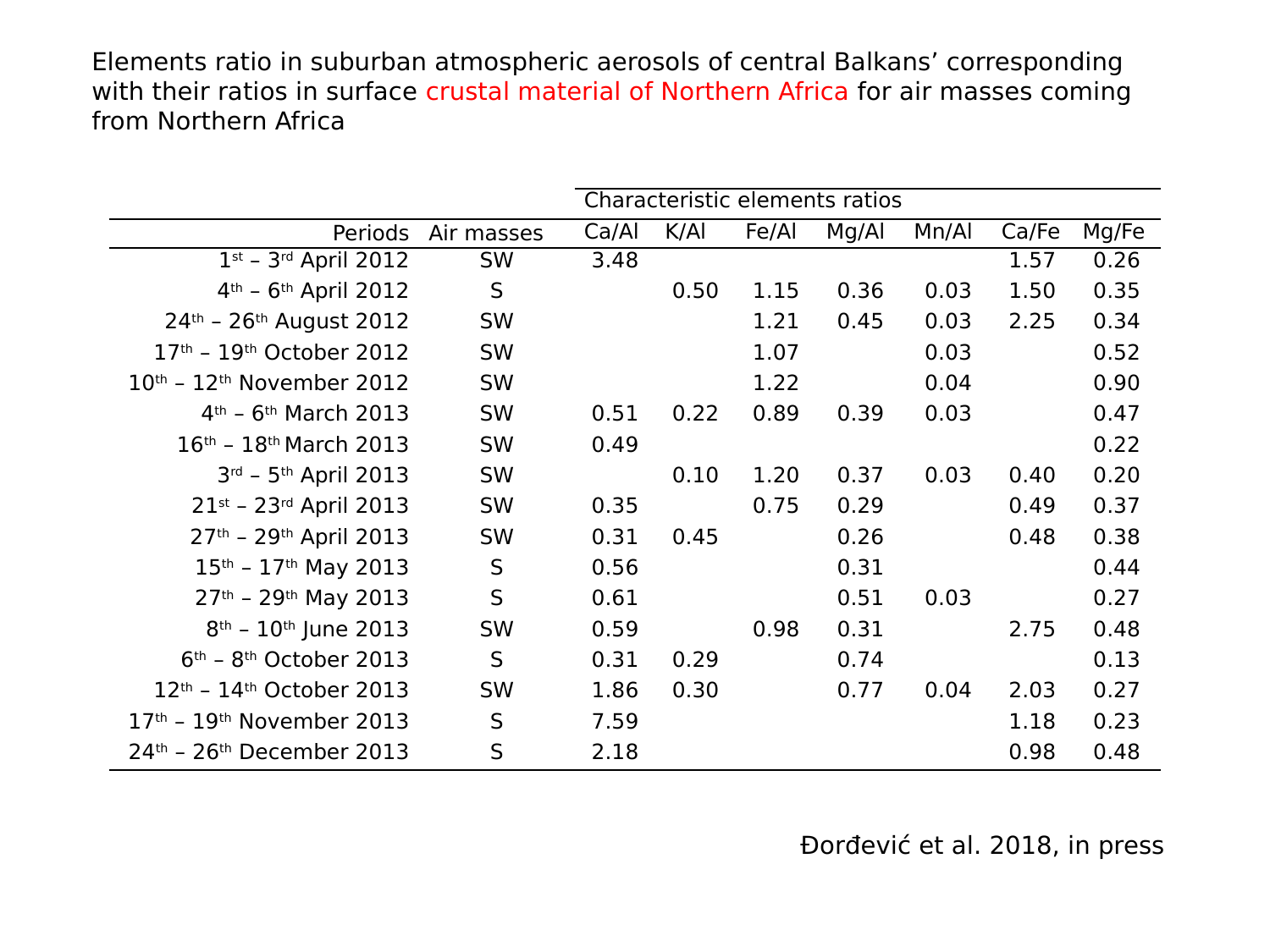

Elements ratio in suburban atmospheric aerosols of central Balkans’ corresponding with their ratios in surface crustal material of Northern Africa for air masses coming from Northern Africa
|  |  | Characteristic elements ratios |  |  |  |  |  |  |
| --- | --- | --- | --- | --- | --- | --- | --- | --- |
| Periods | Air masses | Ca/Al | K/Al | Fe/Al | Mg/Al | Mn/Al | Ca/Fe | Mg/Fe |
| 1st – 3rd April 2012 | SW | 3.48 |  |  |  |  | 1.57 | 0.26 |
| 4th – 6th April 2012 | S |  | 0.50 | 1.15 | 0.36 | 0.03 | 1.50 | 0.35 |
| 24th – 26th August 2012 | SW |  |  | 1.21 | 0.45 | 0.03 | 2.25 | 0.34 |
| 17th – 19th October 2012 | SW |  |  | 1.07 |  | 0.03 |  | 0.52 |
| 10th – 12th November 2012 | SW |  |  | 1.22 |  | 0.04 |  | 0.90 |
| 4th – 6th March 2013 | SW | 0.51 | 0.22 | 0.89 | 0.39 | 0.03 |  | 0.47 |
| 16th – 18th March 2013 | SW | 0.49 |  |  |  |  |  | 0.22 |
| 3rd – 5th April 2013 | SW |  | 0.10 | 1.20 | 0.37 | 0.03 | 0.40 | 0.20 |
| 21st – 23rd April 2013 | SW | 0.35 |  | 0.75 | 0.29 |  | 0.49 | 0.37 |
| 27th – 29th April 2013 | SW | 0.31 | 0.45 |  | 0.26 |  | 0.48 | 0.38 |
| 15th – 17th May 2013 | S | 0.56 |  |  | 0.31 |  |  | 0.44 |
| 27th – 29th May 2013 | S | 0.61 |  |  | 0.51 | 0.03 |  | 0.27 |
| 8th – 10th June 2013 | SW | 0.59 |  | 0.98 | 0.31 |  | 2.75 | 0.48 |
| 6th – 8th October 2013 | S | 0.31 | 0.29 |  | 0.74 |  |  | 0.13 |
| 12th – 14th October 2013 | SW | 1.86 | 0.30 |  | 0.77 | 0.04 | 2.03 | 0.27 |
| 17th – 19th November 2013 | S | 7.59 |  |  |  |  | 1.18 | 0.23 |
| 24th – 26th December 2013 | S | 2.18 |  |  |  |  | 0.98 | 0.48 |
Đorđević et al. 2018, in press